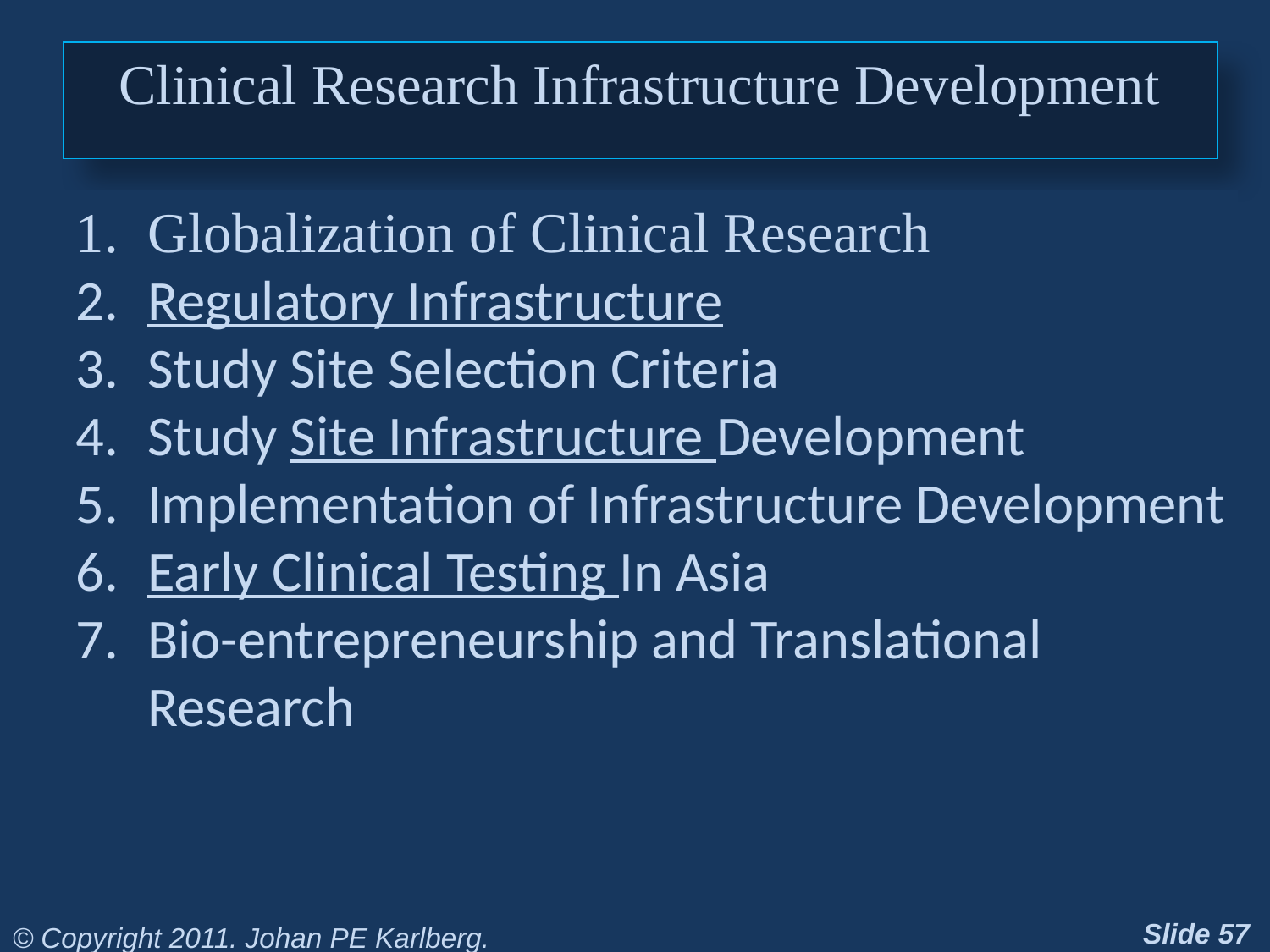

Clinical Research Infrastructure Development
Globalization of Clinical Research
Regulatory Infrastructure
Study Site Selection Criteria
Study Site Infrastructure Development
Implementation of Infrastructure Development
Early Clinical Testing In Asia
Bio-entrepreneurship and Translational Research